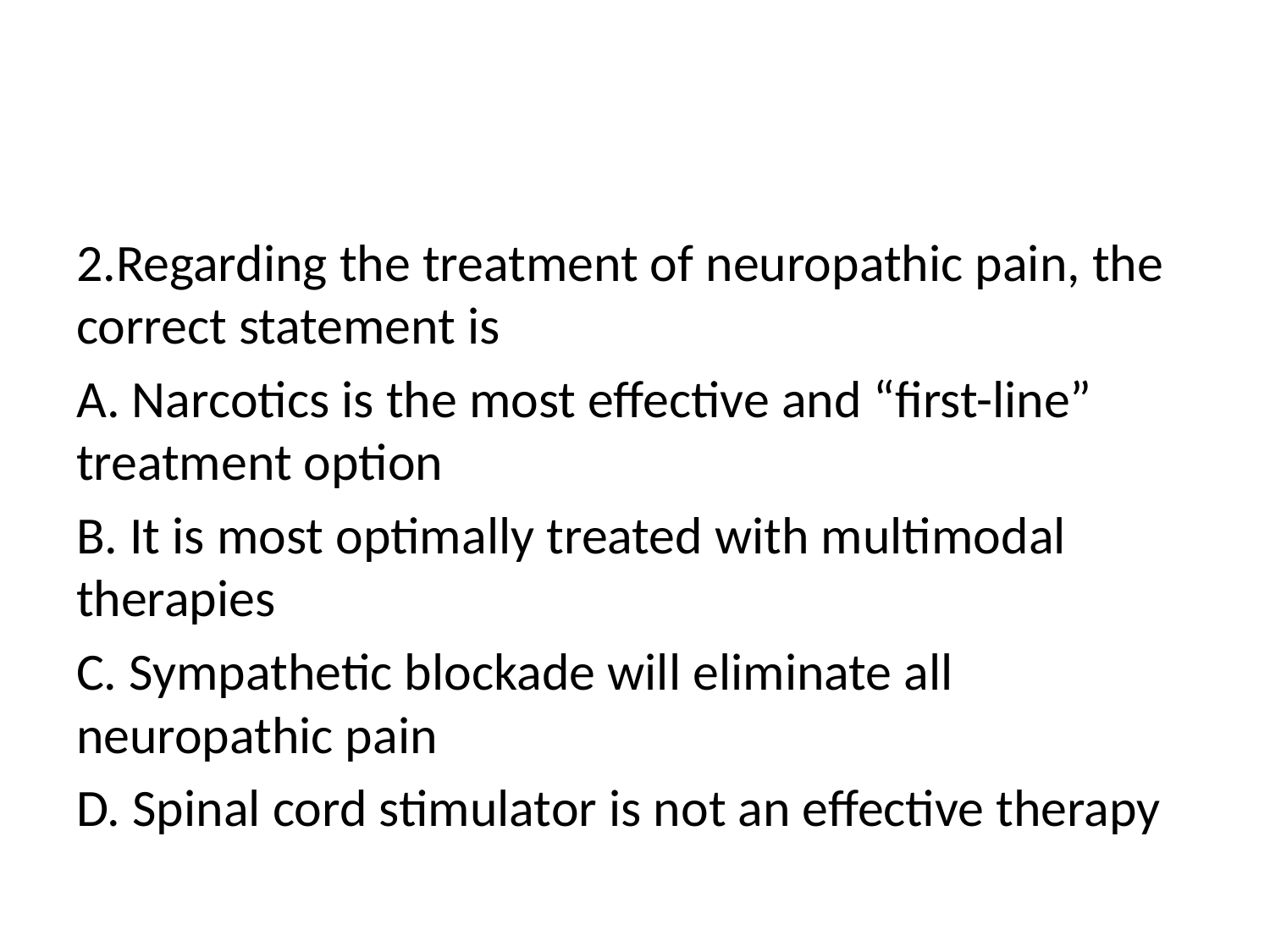

#
2.Regarding the treatment of neuropathic pain, the correct statement is
A. Narcotics is the most effective and “first-line” treatment option
B. It is most optimally treated with multimodal therapies
C. Sympathetic blockade will eliminate all neuropathic pain
D. Spinal cord stimulator is not an effective therapy